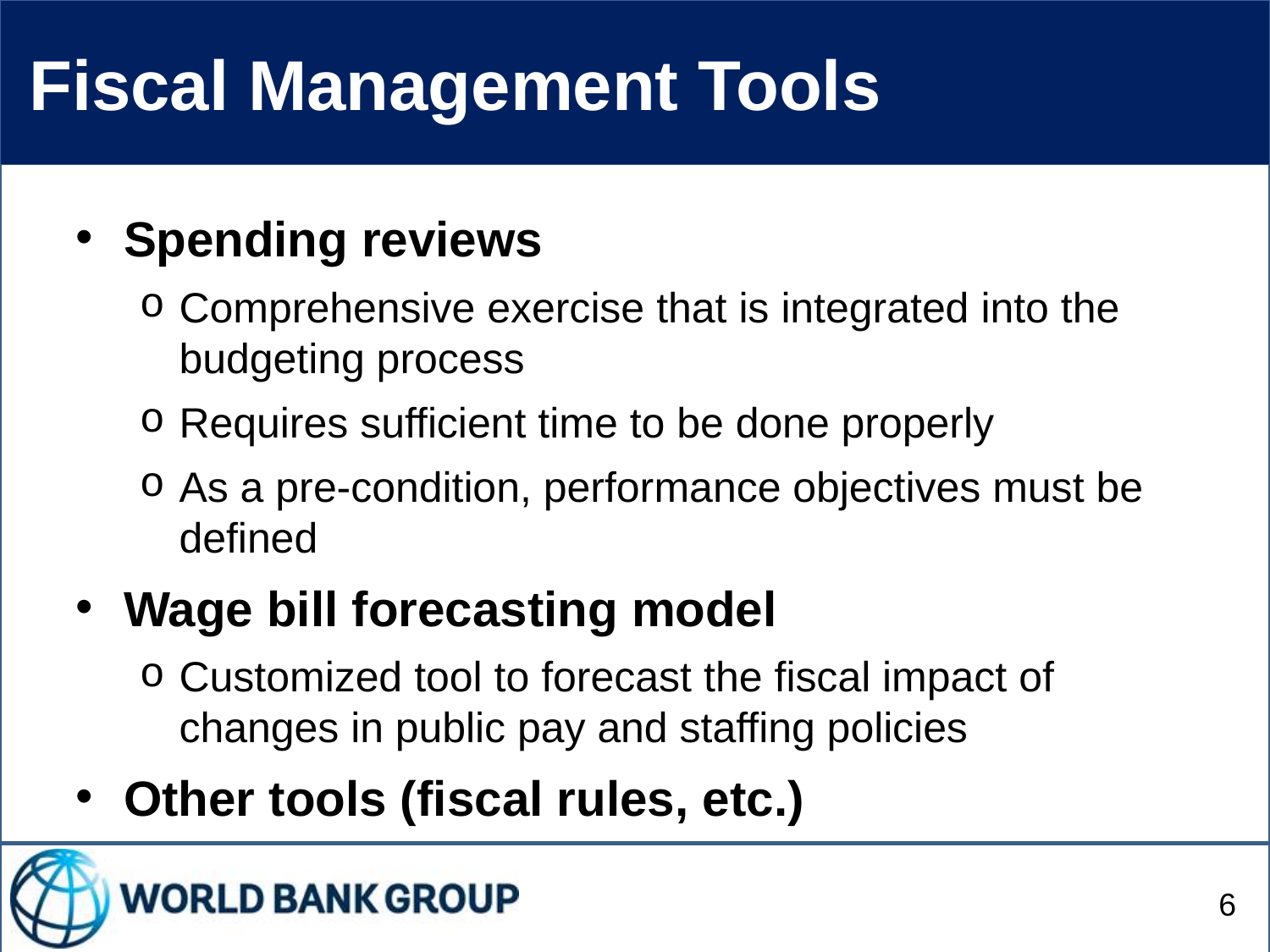

# Fiscal Management Tools
Spending reviews
Comprehensive exercise that is integrated into the budgeting process
Requires sufficient time to be done properly
As a pre-condition, performance objectives must be defined
Wage bill forecasting model
Customized tool to forecast the fiscal impact of changes in public pay and staffing policies
Other tools (fiscal rules, etc.)
6